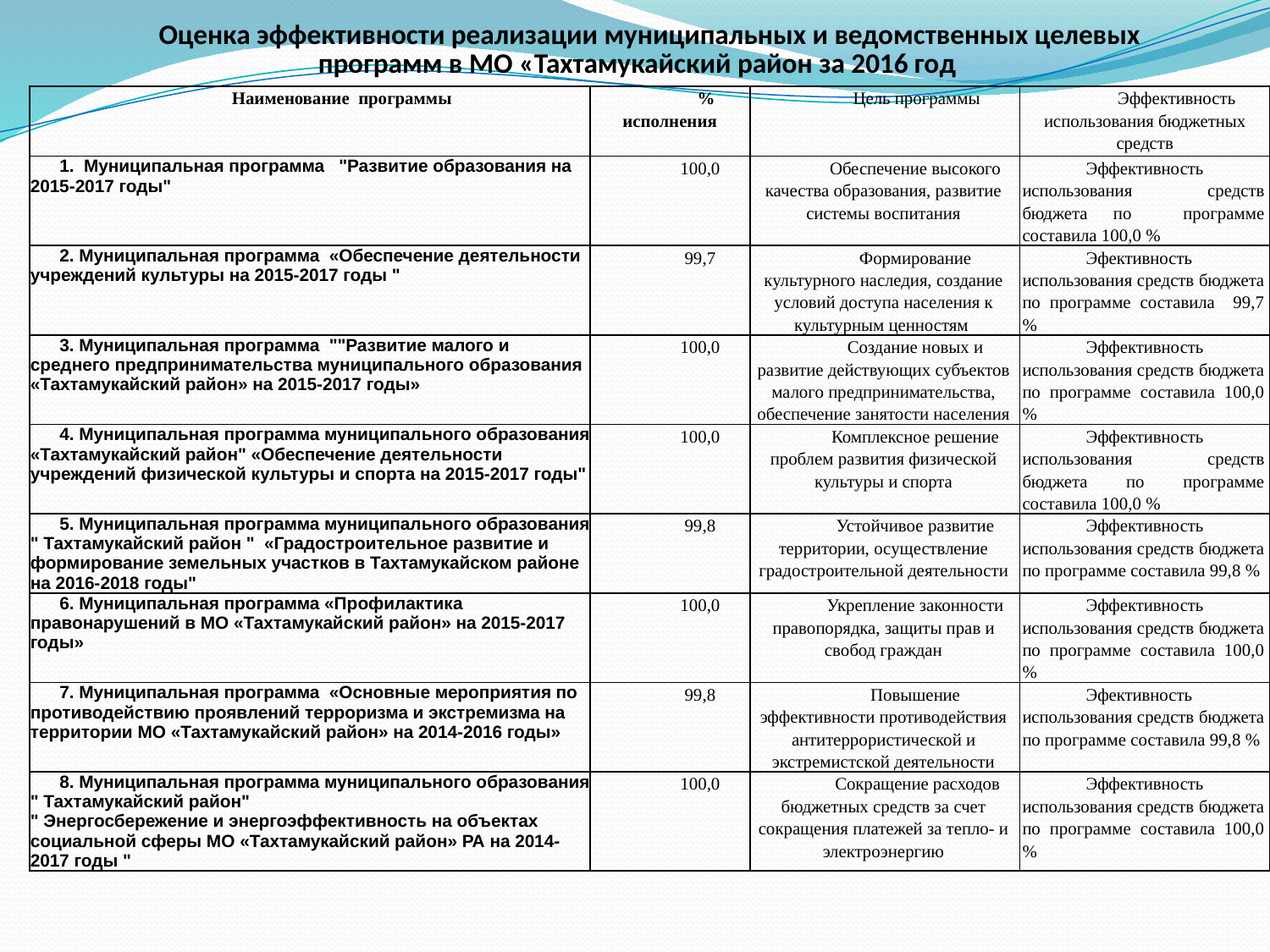

# Оценка эффективности реализации муниципальных и ведомственных целевых программ в МО «Тахтамукайский район за 2016 год
| Наименование программы | % исполнения | Цель программы | Эффективность использования бюджетных средств |
| --- | --- | --- | --- |
| 1. Муниципальная программа "Развитие образования на 2015-2017 годы" | 100,0 | Обеспечение высокого качества образования, развитие системы воспитания | Эффективность использования средств бюджета по программе составила 100,0 % |
| 2. Муниципальная программа «Обеспечение деятельности учреждений культуры на 2015-2017 годы " | 99,7 | Формирование культурного наследия, создание условий доступа населения к культурным ценностям | Эфективность использования средств бюджета по программе составила 99,7 % |
| 3. Муниципальная программа ""Развитие малого и среднего предпринимательства муниципального образования «Тахтамукайский район» на 2015-2017 годы» | 100,0 | Создание новых и развитие действующих субъектов малого предпринимательства, обеспечение занятости населения | Эффективность использования средств бюджета по программе составила 100,0 % |
| 4. Муниципальная программа муниципального образования «Тахтамукайский район" «Обеспечение деятельности учреждений физической культуры и спорта на 2015-2017 годы" | 100,0 | Комплексное решение проблем развития физической культуры и спорта | Эффективность использования средств бюджета по программе составила 100,0 % |
| 5. Муниципальная программа муниципального образования " Тахтамукайский район " «Градостроительное развитие и формирование земельных участков в Тахтамукайском районе на 2016-2018 годы" | 99,8 | Устойчивое развитие территории, осуществление градостроительной деятельности | Эффективность использования средств бюджета по программе составила 99,8 % |
| 6. Муниципальная программа «Профилактика правонарушений в МО «Тахтамукайский район» на 2015-2017 годы» | 100,0 | Укрепление законности правопорядка, защиты прав и свобод граждан | Эффективность использования средств бюджета по программе составила 100,0 % |
| 7. Муниципальная программа «Основные мероприятия по противодействию проявлений терроризма и экстремизма на территории МО «Тахтамукайский район» на 2014-2016 годы» | 99,8 | Повышение эффективности противодействия антитеррористической и экстремистской деятельности | Эфективность использования средств бюджета по программе составила 99,8 % |
| 8. Муниципальная программа муниципального образования " Тахтамукайский район" " Энергосбережение и энергоэффективность на объектах социальной сферы МО «Тахтамукайский район» РА на 2014- 2017 годы " | 100,0 | Сокращение расходов бюджетных средств за счет сокращения платежей за тепло- и электроэнергию | Эффективность использования средств бюджета по программе составила 100,0 % |